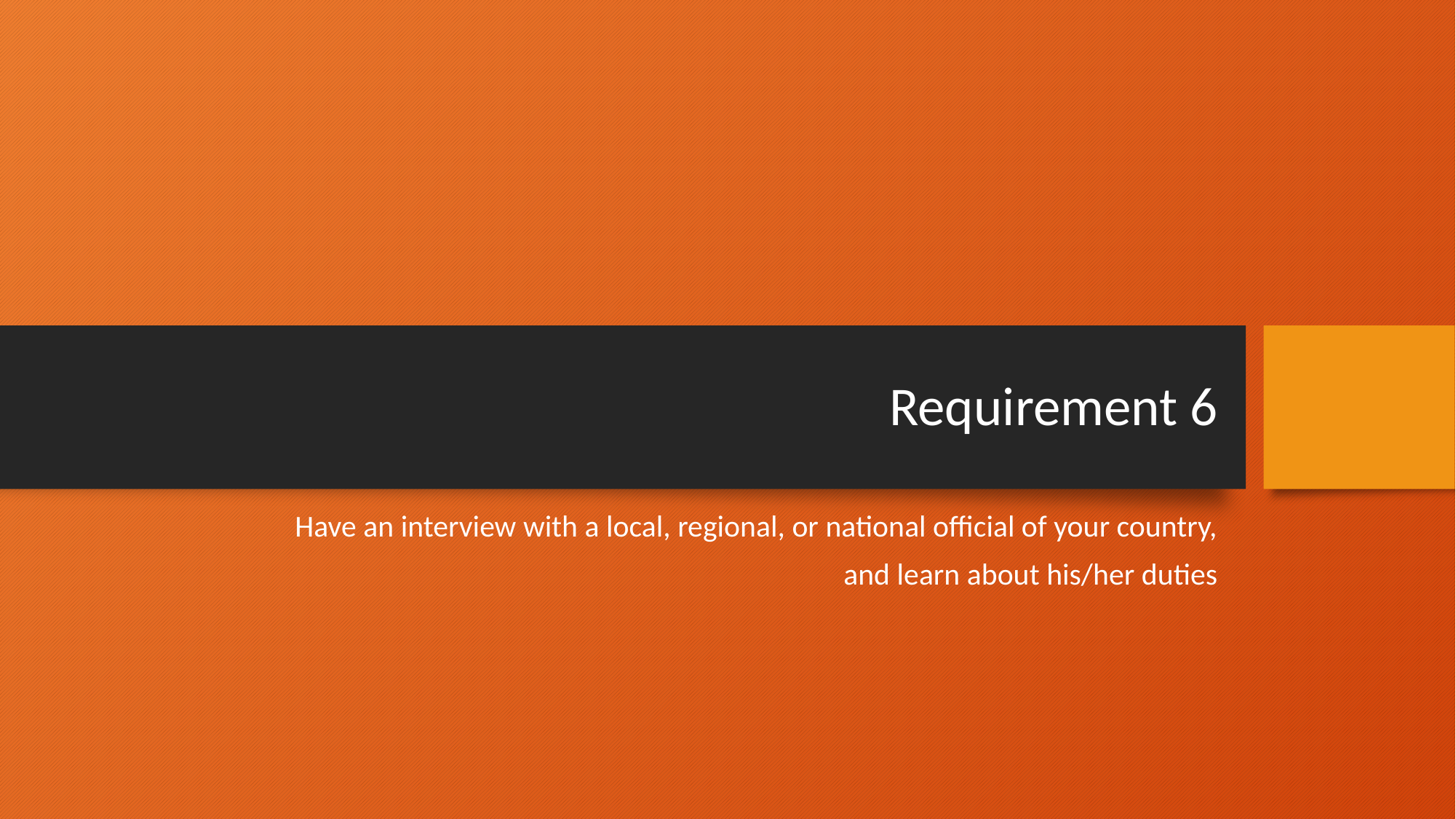

# Requirement 6
Have an interview with a local, regional, or national official of your country,
and learn about his/her duties